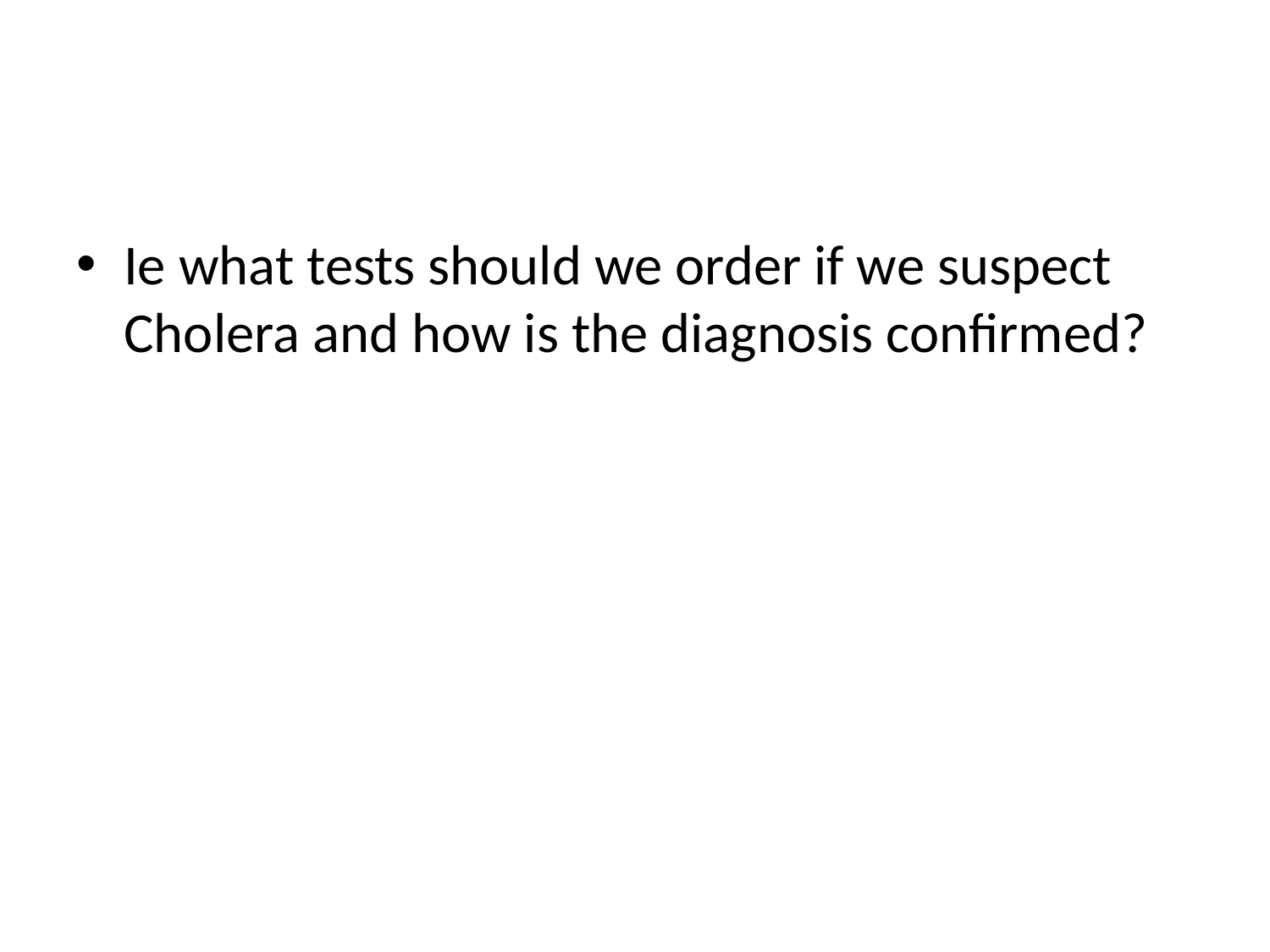

Ie what tests should we order if we suspect Cholera and how is the diagnosis confirmed?